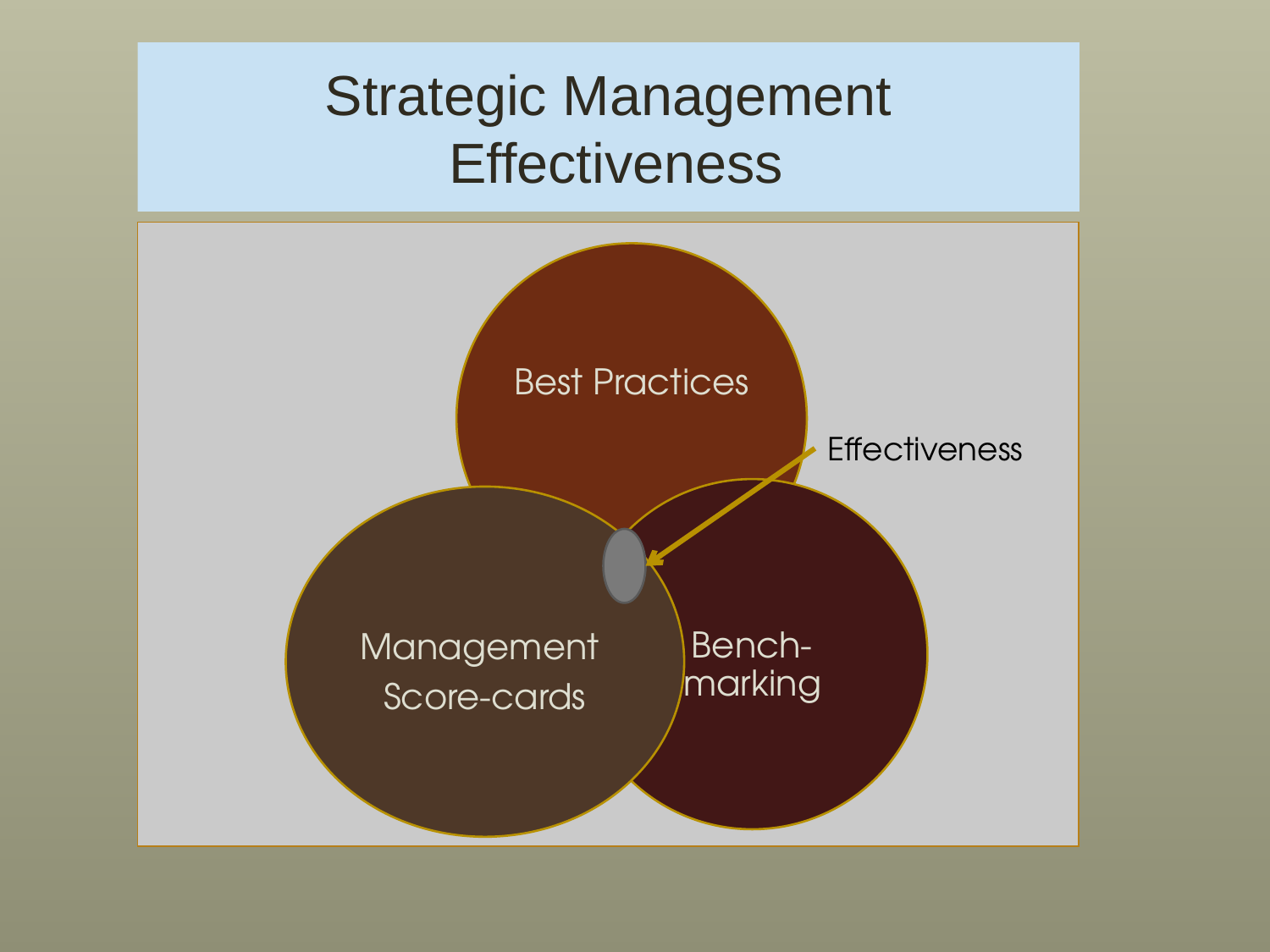

# Strategic Management Effectiveness

Best Practices
Bench-marking
Management
Score-cards
Effectiveness